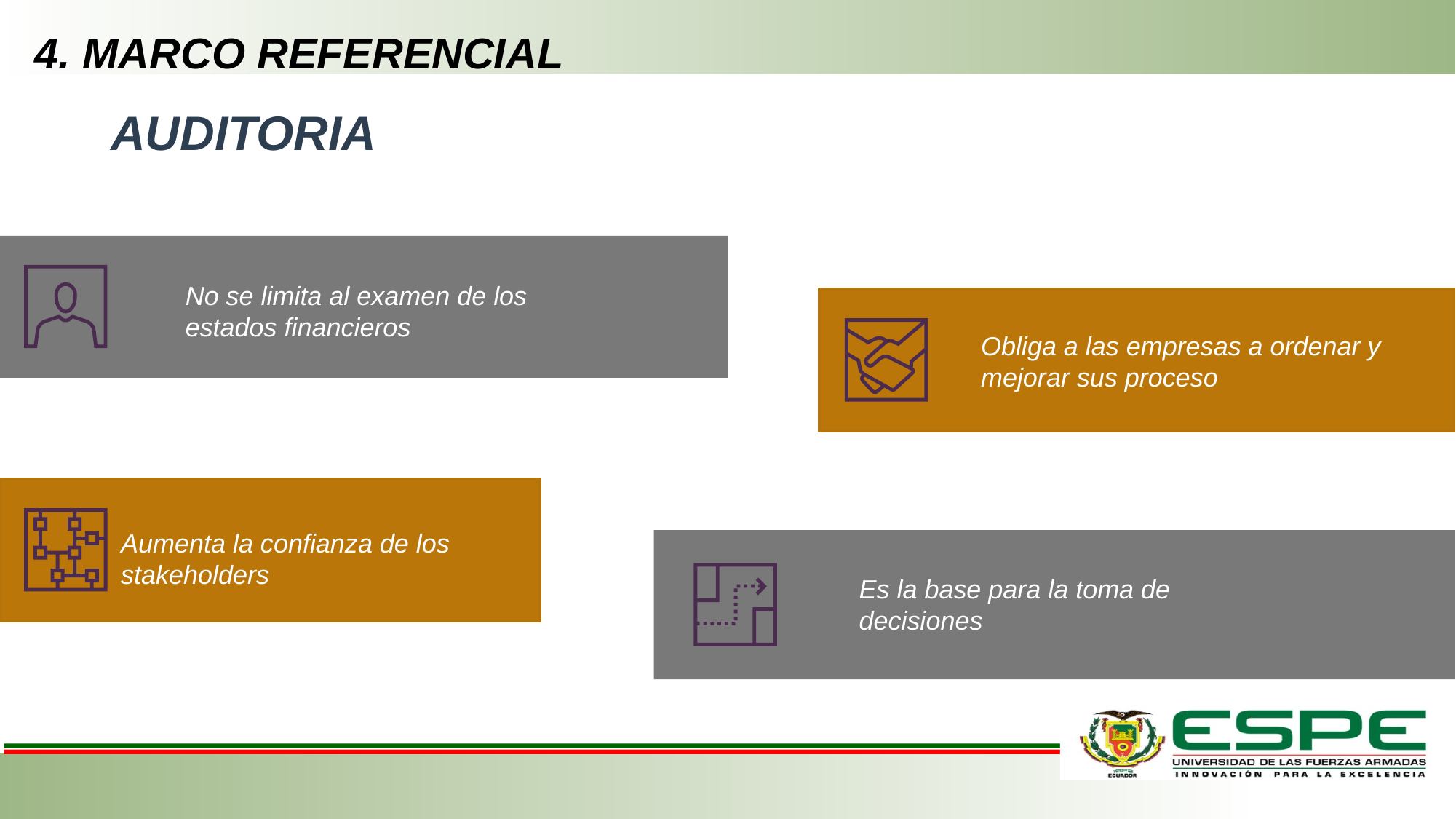

4. MARCO REFERENCIAL
AUDITORIA

No se limita al examen de los estados financieros

Obliga a las empresas a ordenar y mejorar sus proceso

Aumenta la confianza de los stakeholders

Es la base para la toma de decisiones